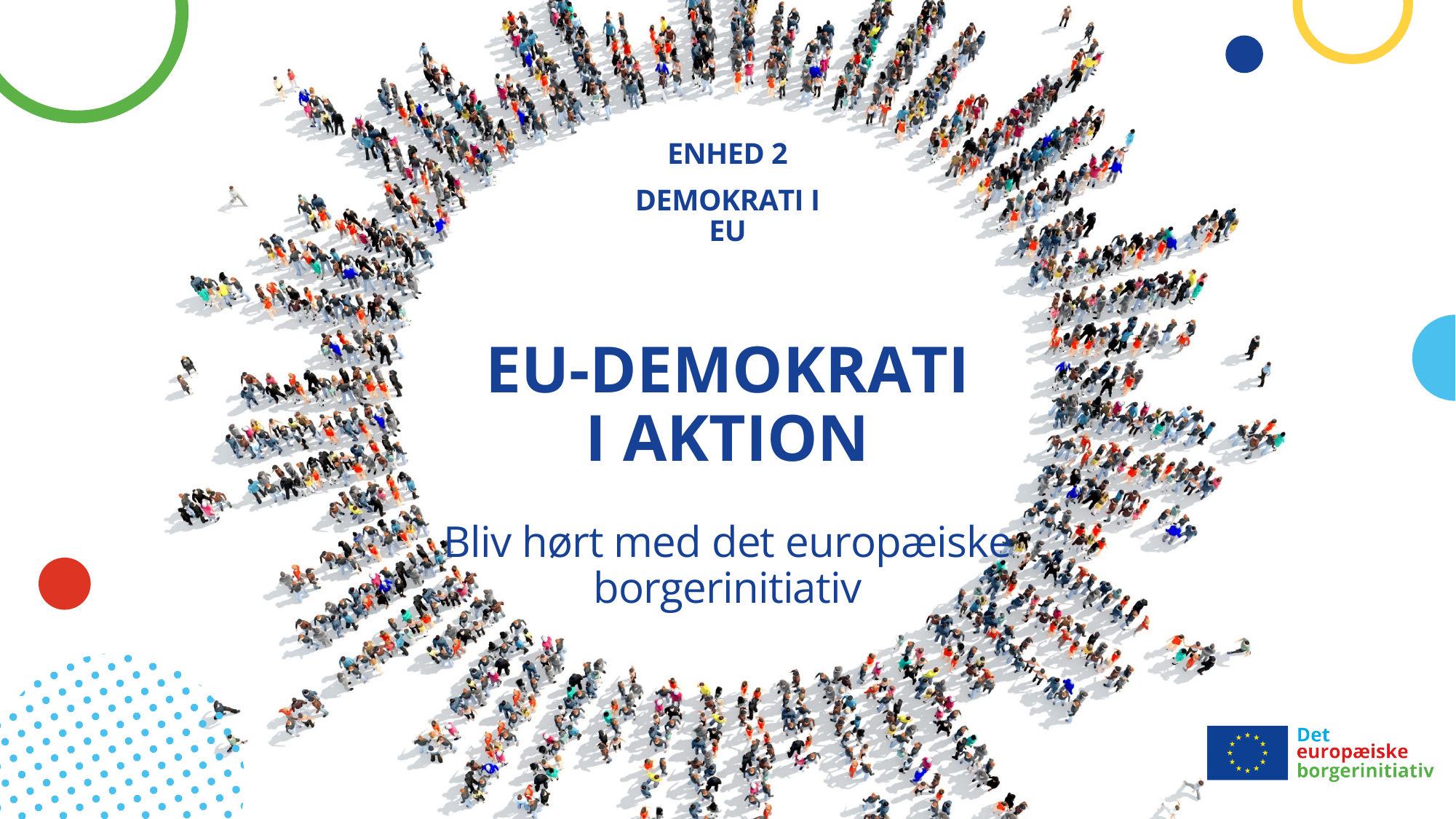

Enhed 2
Demokrati i EU
# EU-DEMOKRATI I AKTION Bliv hørt med det europæiske borgerinitiativ